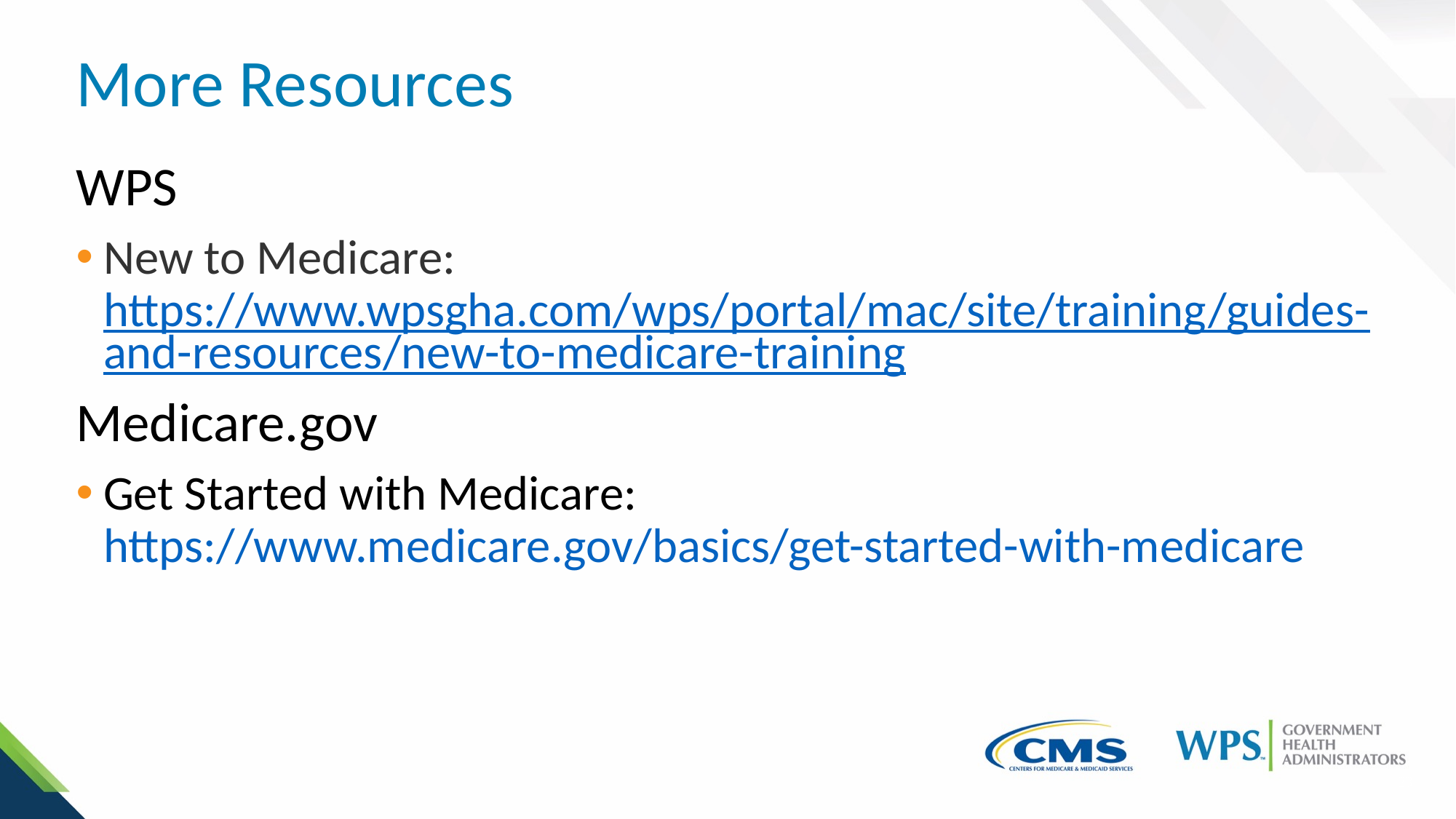

# More Resources
WPS
New to Medicare: https://www.wpsgha.com/wps/portal/mac/site/training/guides-and-resources/new-to-medicare-training
Medicare.gov
Get Started with Medicare: https://www.medicare.gov/basics/get-started-with-medicare